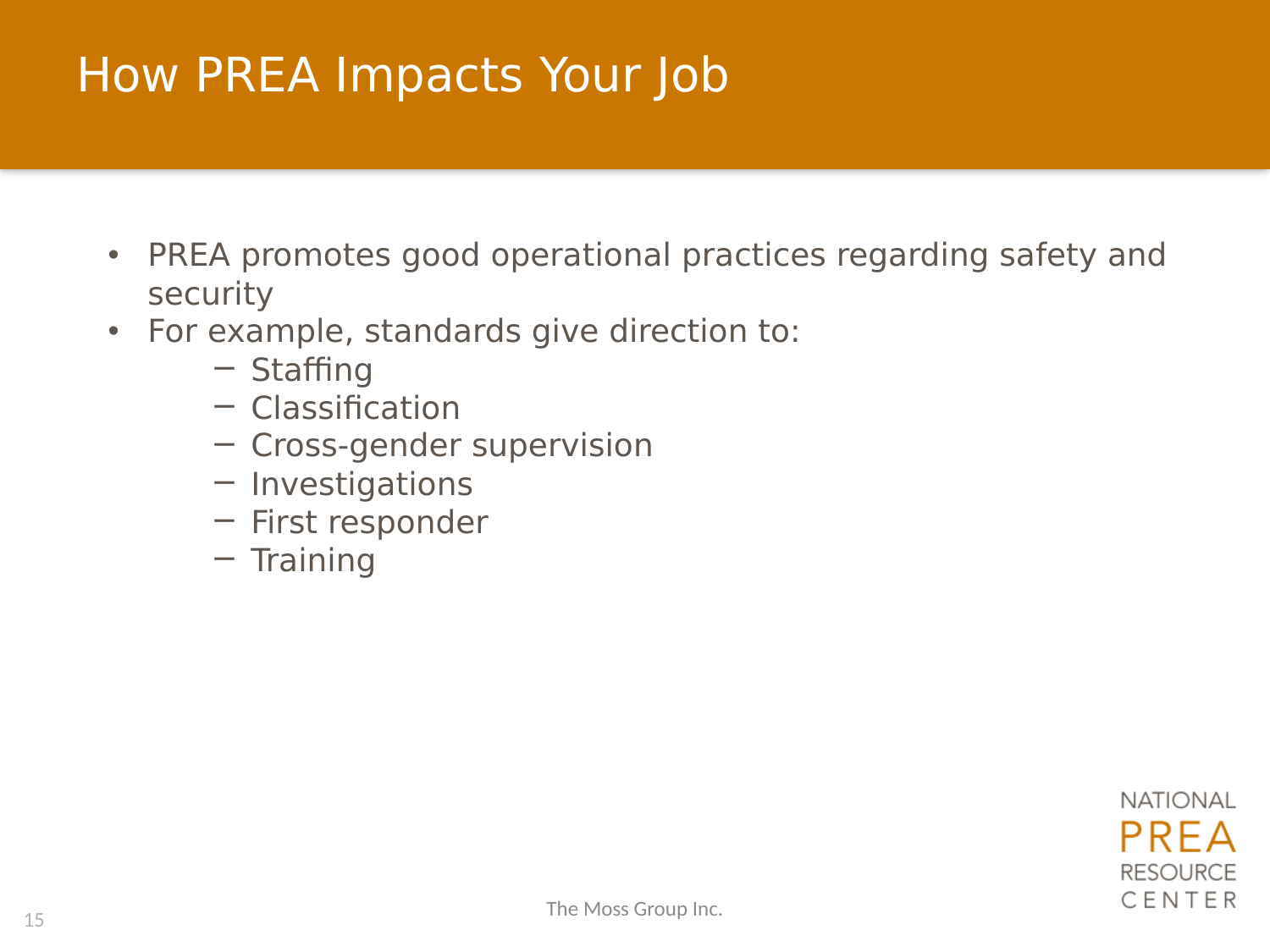

# How PREA Impacts Your Job
PREA promotes good operational practices regarding safety and security
For example, standards give direction to:
Staffing
Classification
Cross-gender supervision
Investigations
First responder
Training

The Moss Group Inc.
15